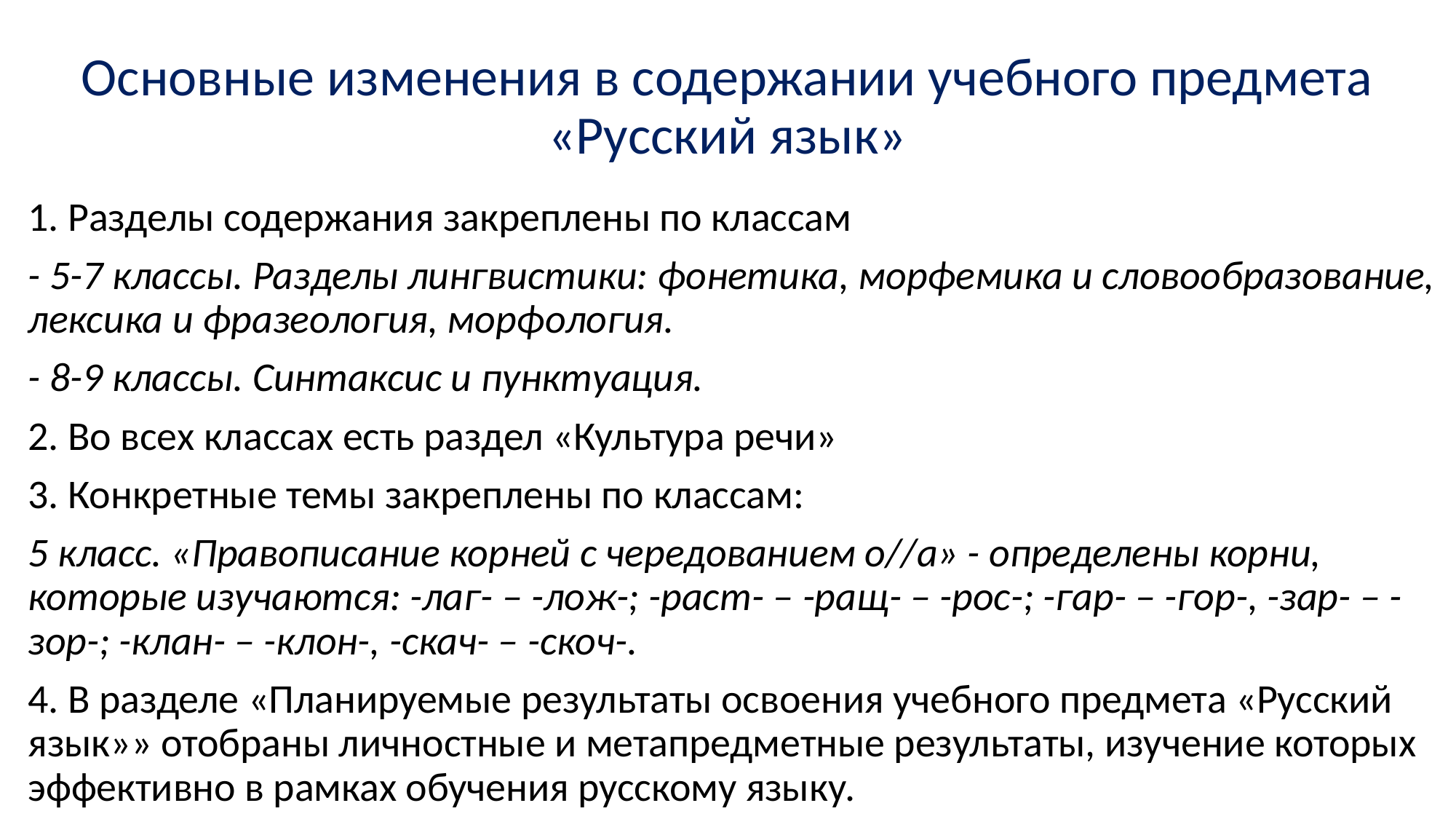

# Основные изменения в содержании учебного предмета «Русский язык»
1. Разделы содержания закреплены по классам
- 5-7 классы. Разделы лингвистики: фонетика, морфемика и словообразование, лексика и фразеология, морфология.
- 8-9 классы. Синтаксис и пунктуация.
2. Во всех классах есть раздел «Культура речи»
3. Конкретные темы закреплены по классам:
5 класс. «Правописание корней с чередованием о//а» - определены корни, которые изучаются: -лаг- – -лож-; -раст- – -ращ- – -рос-; -гар- – -гор-, -зар- – -зор-; -клан- – -клон-, -скач- – -скоч-.
4. В разделе «Планируемые результаты освоения учебного предмета «Русский язык»» отобраны личностные и метапредметные результаты, изучение которых эффективно в рамках обучения русскому языку.